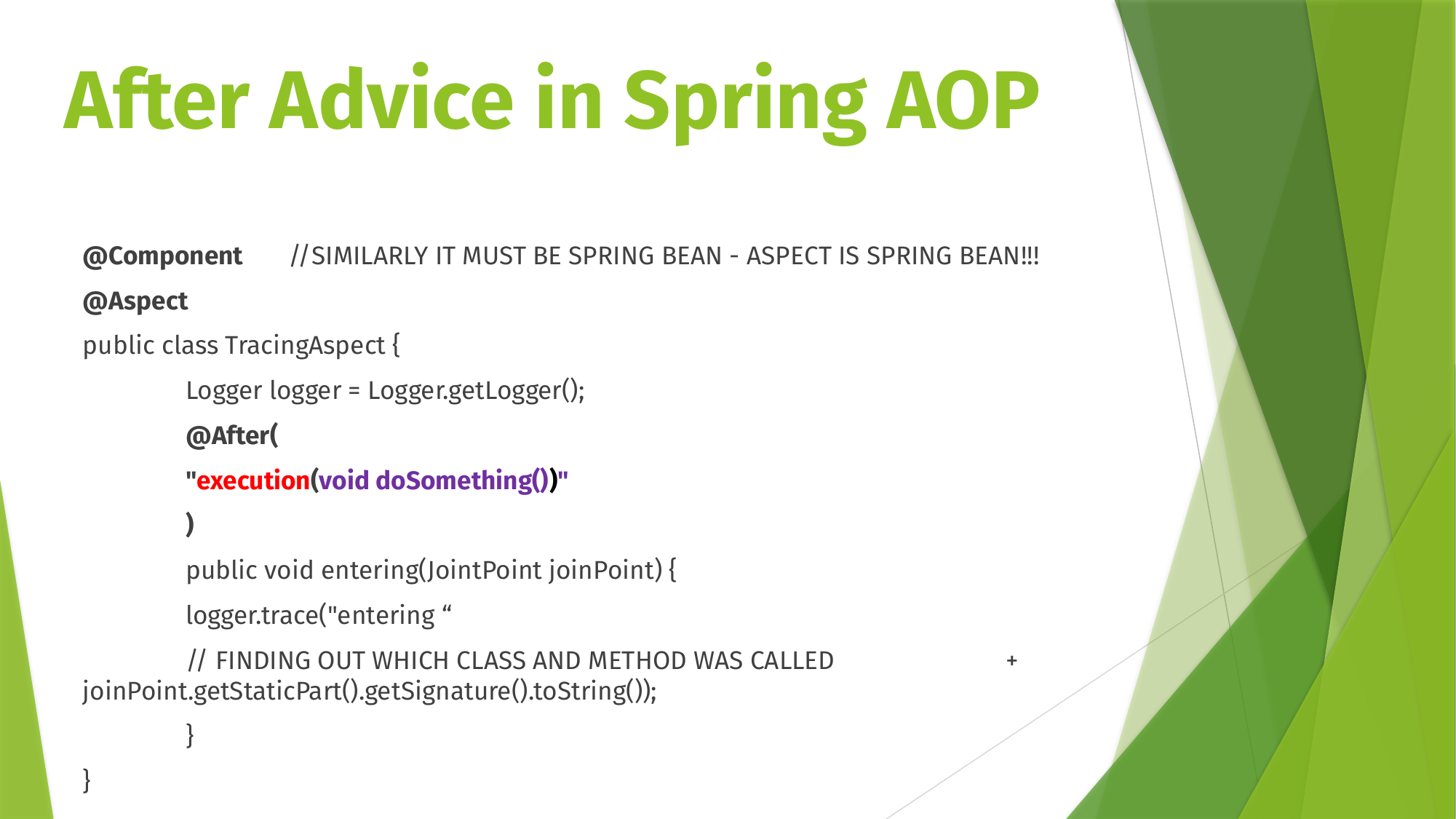

# After Advice in Spring AOP
@Component	//SIMILARLY IT MUST BE SPRING BEAN - ASPECT IS SPRING BEAN!!!
@Aspect
public class TracingAspect {
	Logger logger = Logger.getLogger();
	@After(
		"execution(void doSomething())"
	)
	public void entering(JointPoint joinPoint) {
		logger.trace("entering “
		// FINDING OUT WHICH CLASS AND METHOD WAS CALLED						 					+ joinPoint.getStaticPart().getSignature().toString());
	}
}